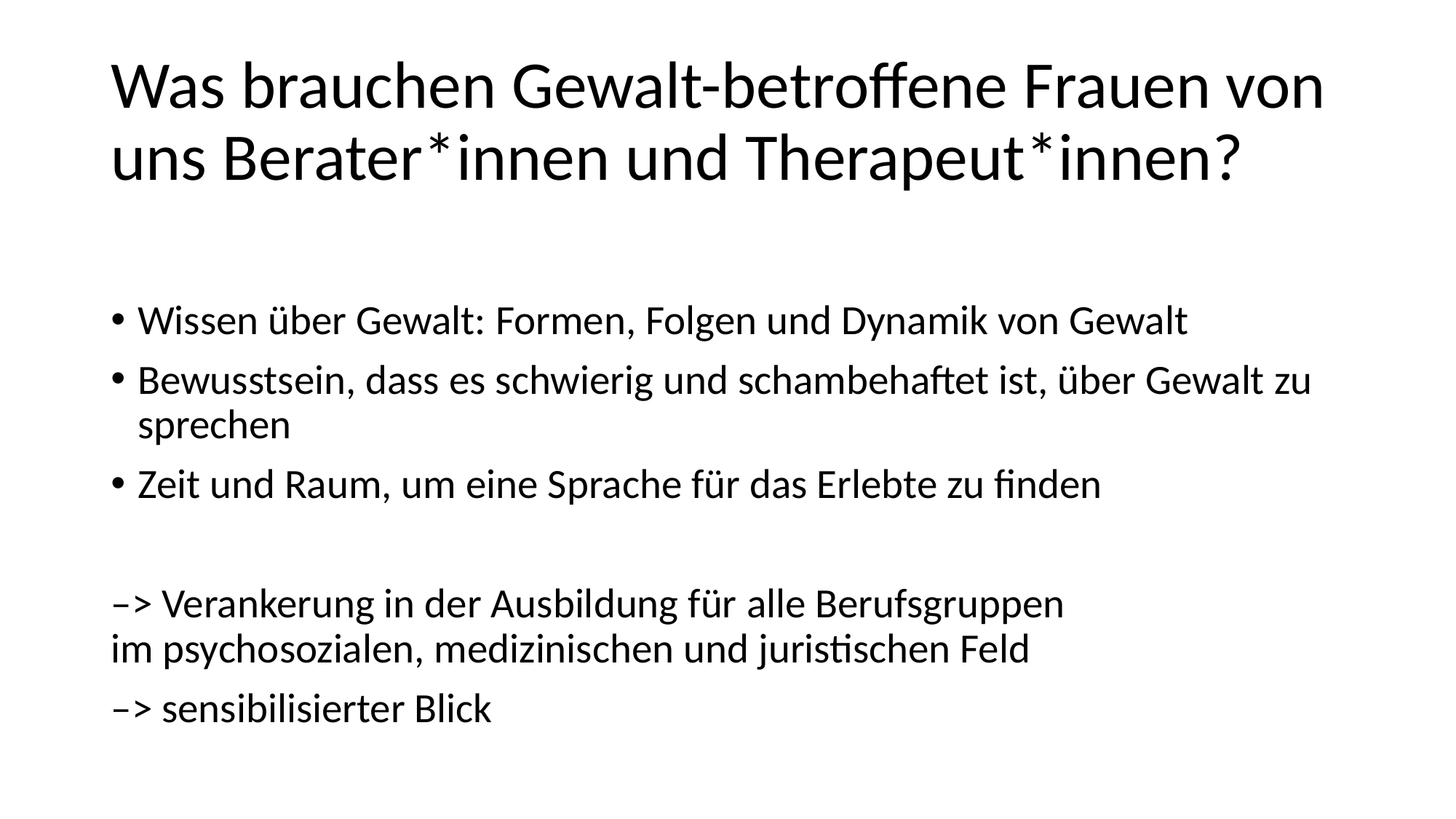

# Was brauchen Gewalt-betroffene Frauen von uns Berater*innen und Therapeut*innen?
Wissen über Gewalt: Formen, Folgen und Dynamik von Gewalt
Bewusstsein, dass es schwierig und schambehaftet ist, über Gewalt zu sprechen
Zeit und Raum, um eine Sprache für das Erlebte zu finden

–> Verankerung in der Ausbildung für alle Berufsgruppen im psychosozialen, medizinischen und juristischen Feld
–> sensibilisierter Blick